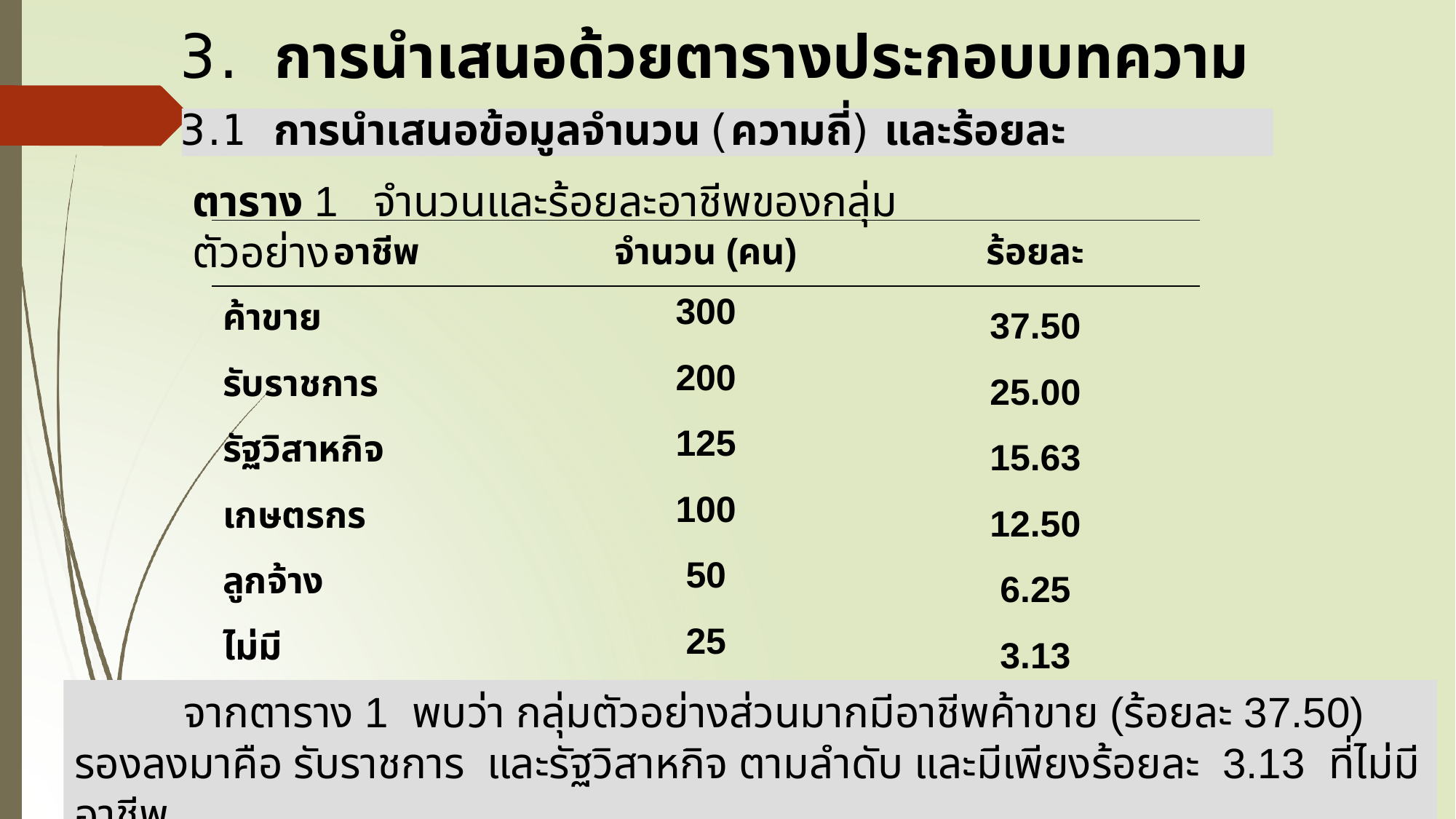

# 3.  การนำเสนอด้วยตารางประกอบบทความ
3.1  การนำเสนอข้อมูลจำนวน (ความถี่) และร้อยละ
ตาราง 1   จำนวนและร้อยละอาชีพของกลุ่มตัวอย่าง
| อาชีพ | จำนวน (คน) | ร้อยละ |
| --- | --- | --- |
| ค้าขาย | 300 | 37.50 |
| รับราชการ | 200 | 25.00 |
| รัฐวิสาหกิจ | 125 | 15.63 |
| เกษตรกร | 100 | 12.50 |
| ลูกจ้าง | 50 | 6.25 |
| ไม่มี | 25 | 3.13 |
| รวม | 800 | 100.00 |

  	จากตาราง 1  พบว่า กลุ่มตัวอย่างส่วนมากมีอาชีพค้าขาย (ร้อยละ 37.50)  รองลงมาคือ รับราชการ  และรัฐวิสาหกิจ ตามลำดับ และมีเพียงร้อยละ  3.13  ที่ไม่มีอาชีพ